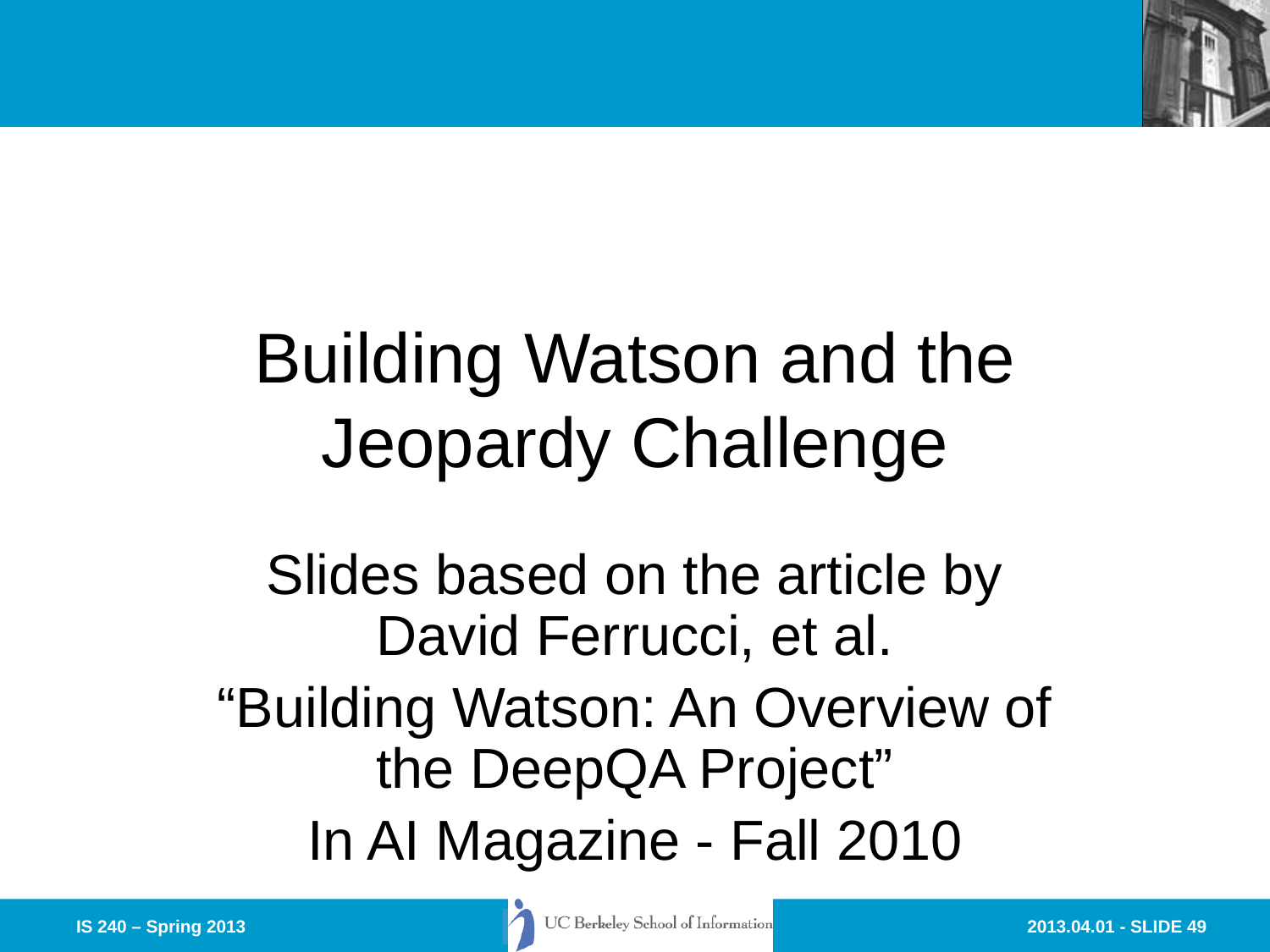

# Building Watson and the Jeopardy Challenge
Slides based on the article by David Ferrucci, et al.
“Building Watson: An Overview of the DeepQA Project”
In AI Magazine - Fall 2010
IS 240 – Spring 2013